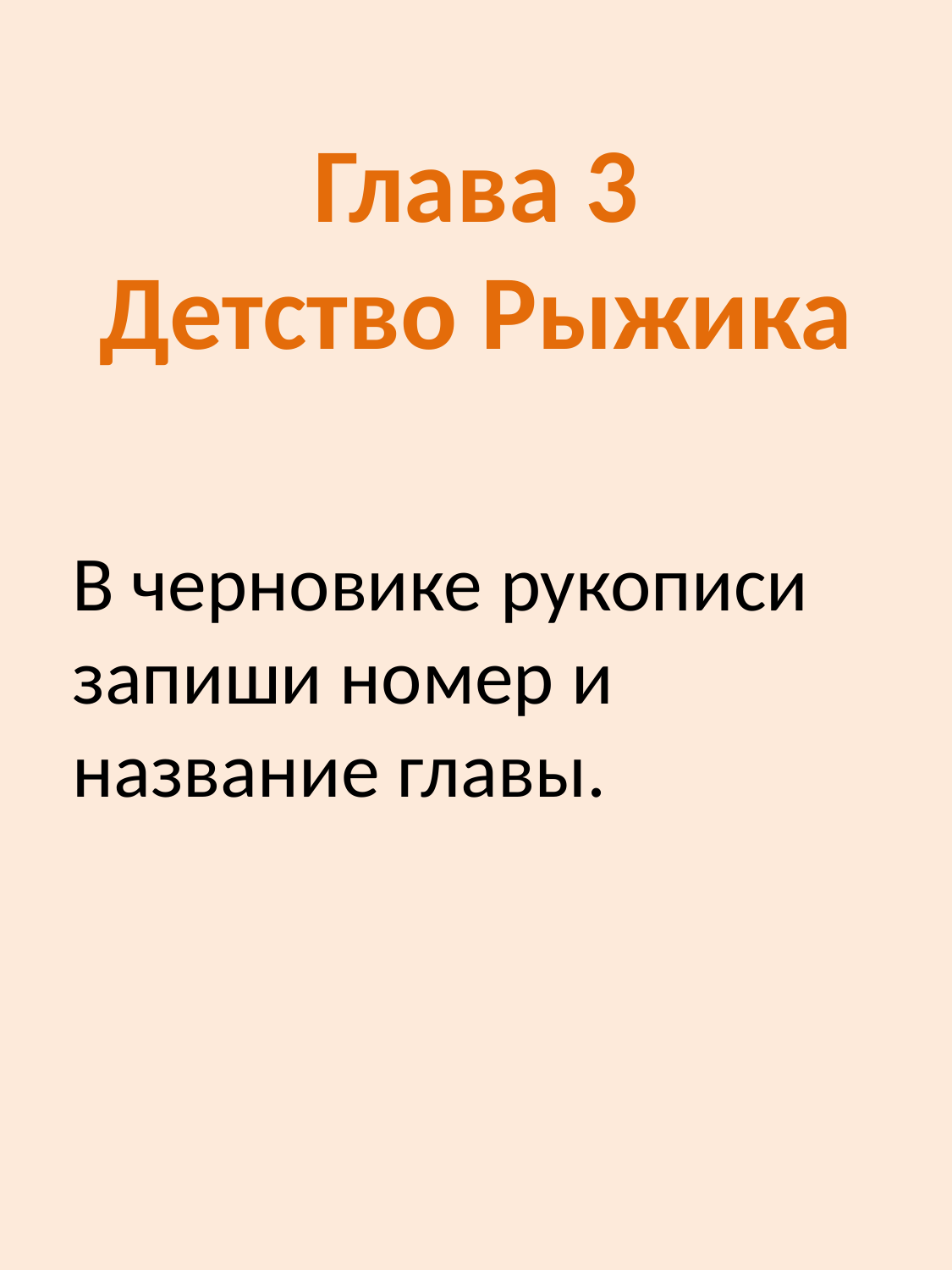

# Глава 3 Детство Рыжика
В черновике рукописи запиши номер и название главы.